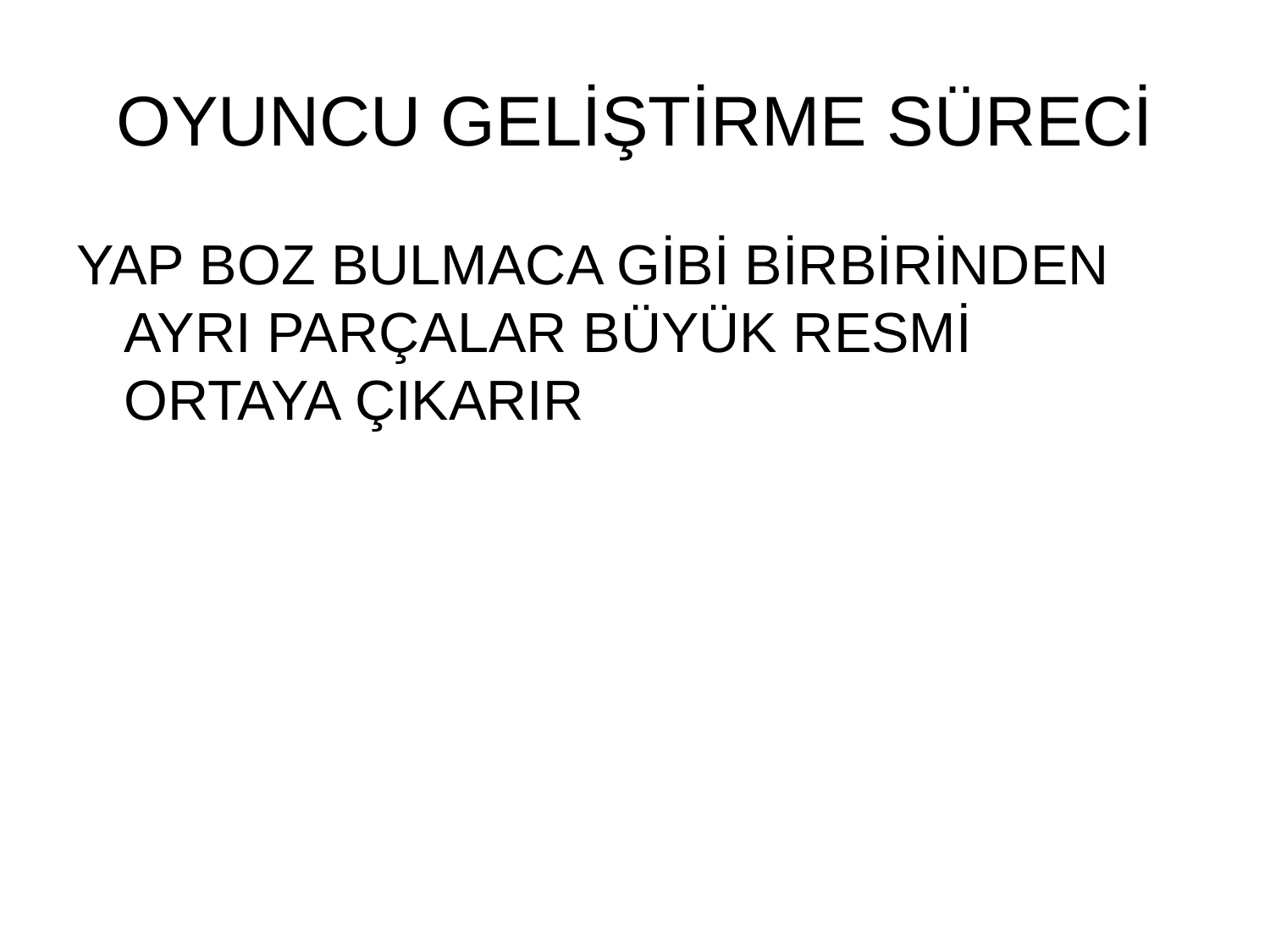

# OYUNCU GELİŞTİRME SÜRECİ
YAP BOZ BULMACA GİBİ BİRBİRİNDEN AYRI PARÇALAR BÜYÜK RESMİ ORTAYA ÇIKARIR